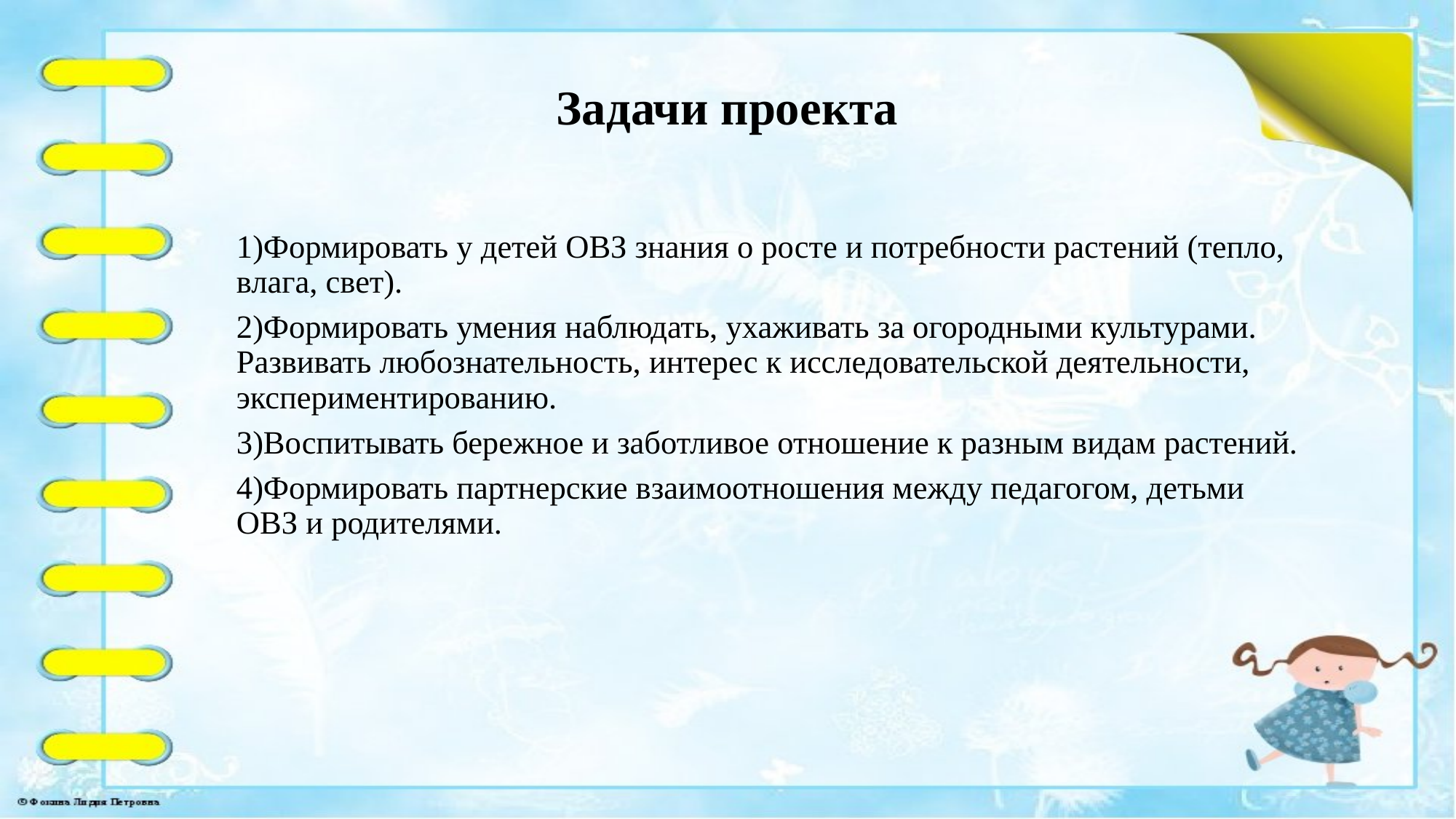

# Задачи проекта
1)Формировать у детей ОВЗ знания о росте и потребности растений (тепло, влага, свет).
2)Формировать умения наблюдать, ухаживать за огородными культурами. Развивать любознательность, интерес к исследовательской деятельности, экспериментированию.
3)Воспитывать бережное и заботливое отношение к разным видам растений.
4)Формировать партнерские взаимоотношения между педагогом, детьми ОВЗ и родителями.